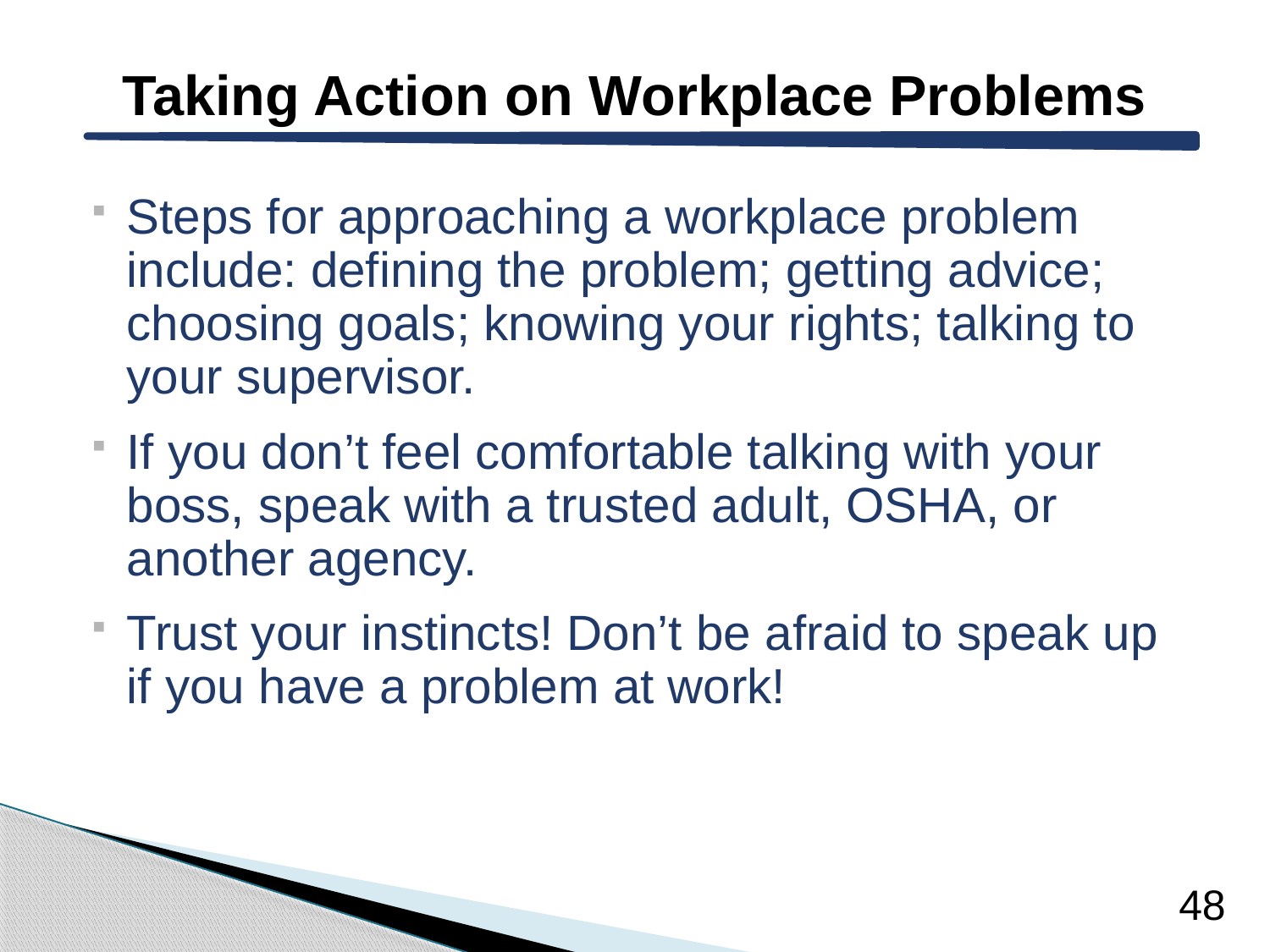

# Taking Action on Workplace Problems

Steps for approaching a workplace problem include: defining the problem; getting advice; choosing goals; knowing your rights; talking to your supervisor.
If you don’t feel comfortable talking with your boss, speak with a trusted adult, OSHA, or another agency.
Trust your instincts! Don’t be afraid to speak up if you have a problem at work!
48